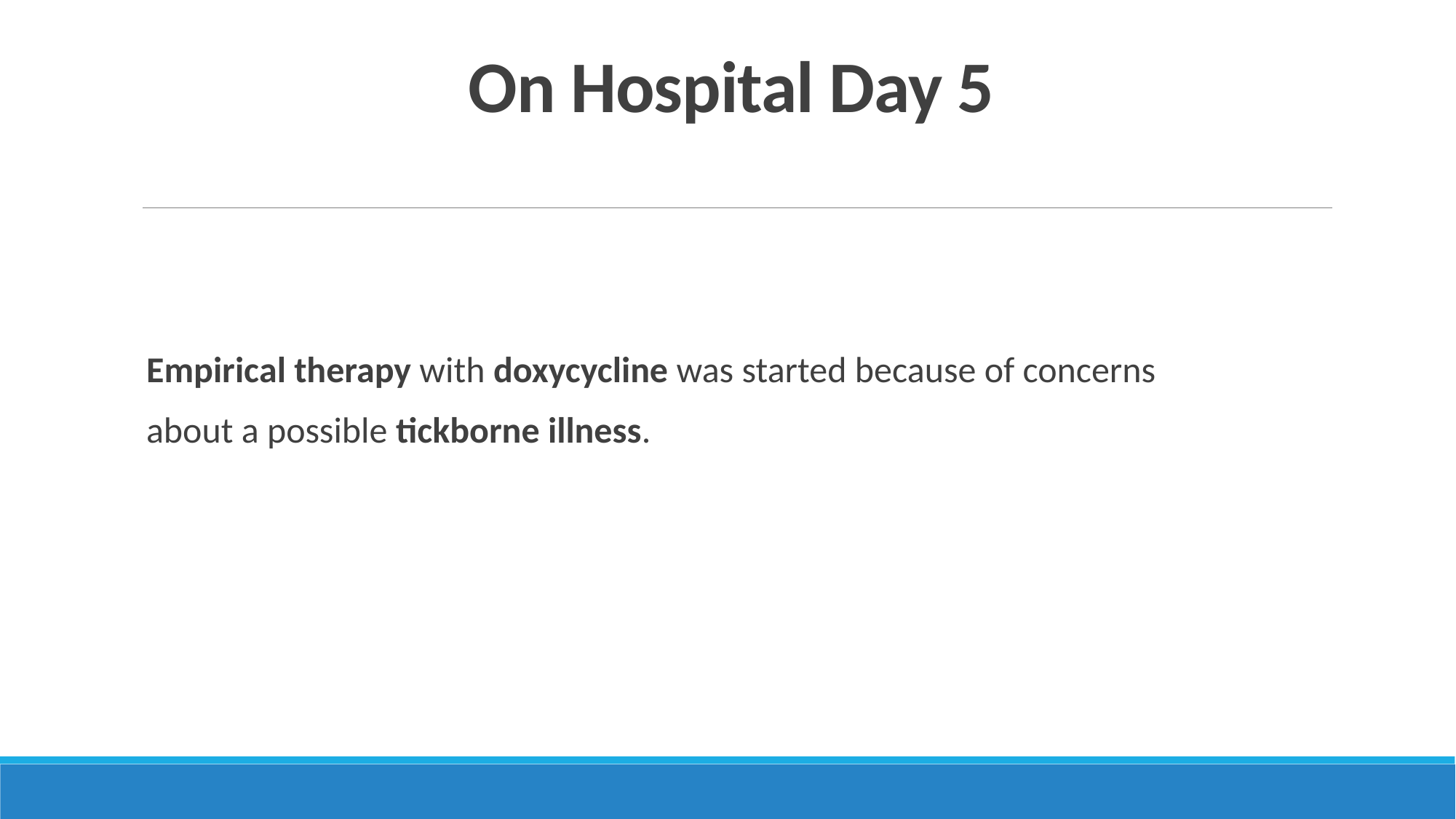

# On Hospital Day 5

Empirical therapy with doxycycline was started because of concerns
about a possible tickborne illness.